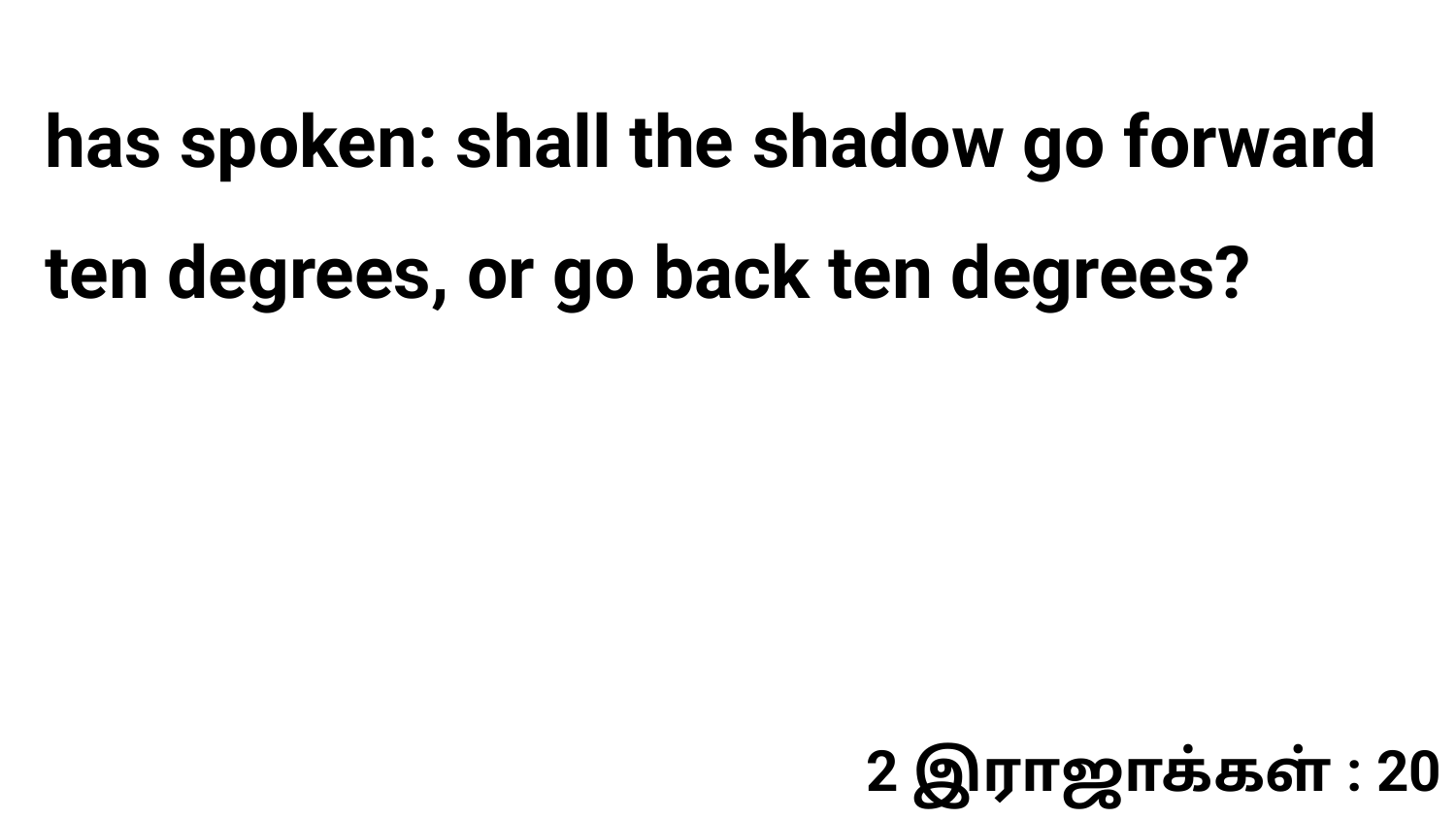

has spoken: shall the shadow go forward ten degrees, or go back ten degrees?
2 இராஜாக்கள் : 20